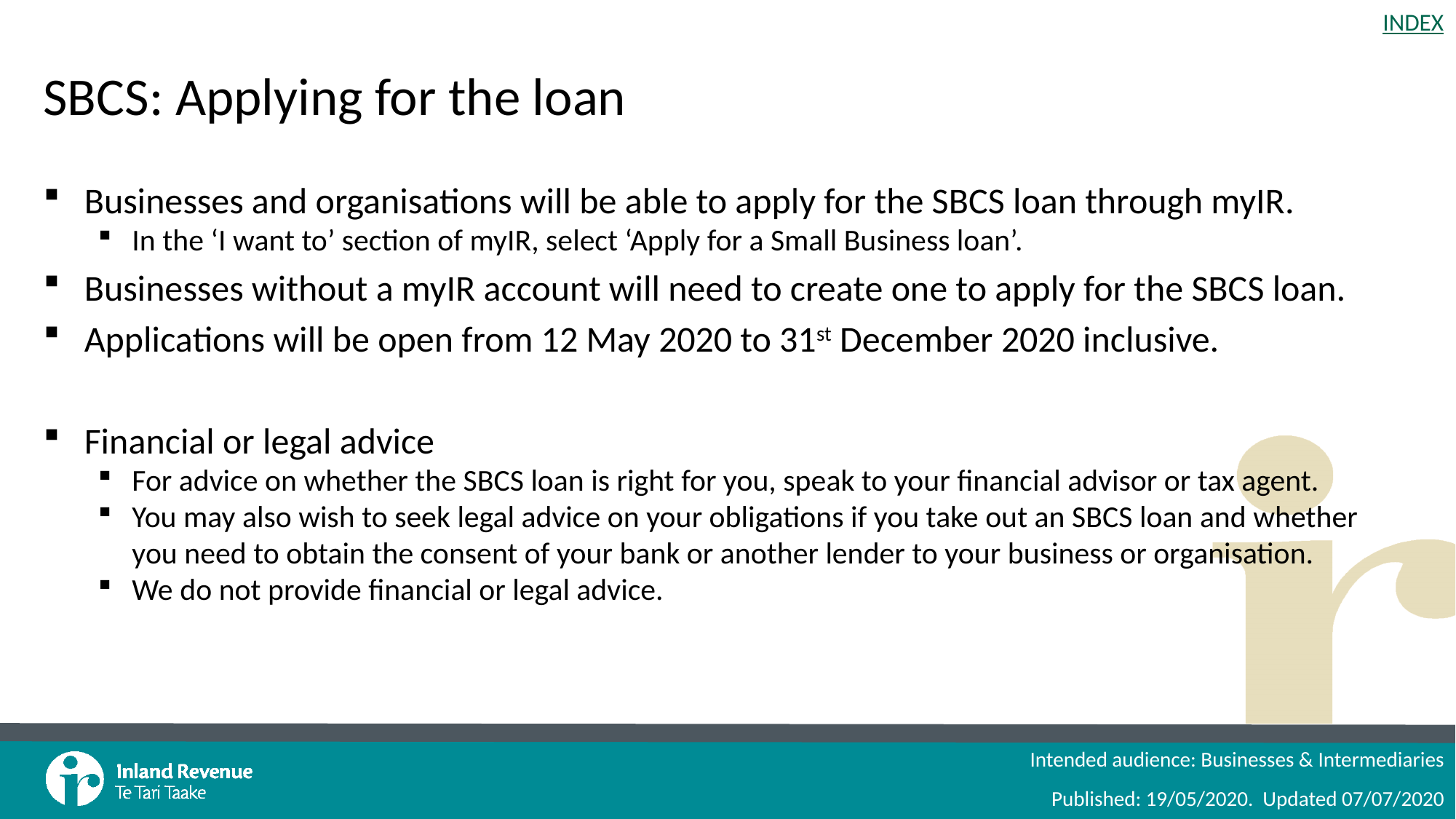

# SBCS: Applying for the loan
Businesses and organisations will be able to apply for the SBCS loan through myIR.
In the ‘I want to’ section of myIR, select ‘Apply for a Small Business loan’.
Businesses without a myIR account will need to create one to apply for the SBCS loan.
Applications will be open from 12 May 2020 to 31st December 2020 inclusive.

Financial or legal advice
For advice on whether the SBCS loan is right for you, speak to your financial advisor or tax agent.
You may also wish to seek legal advice on your obligations if you take out an SBCS loan and whether you need to obtain the consent of your bank or another lender to your business or organisation.
We do not provide financial or legal advice.

Intended audience: Businesses & Intermediaries
Published: 19/05/2020.  Updated 07/07/2020